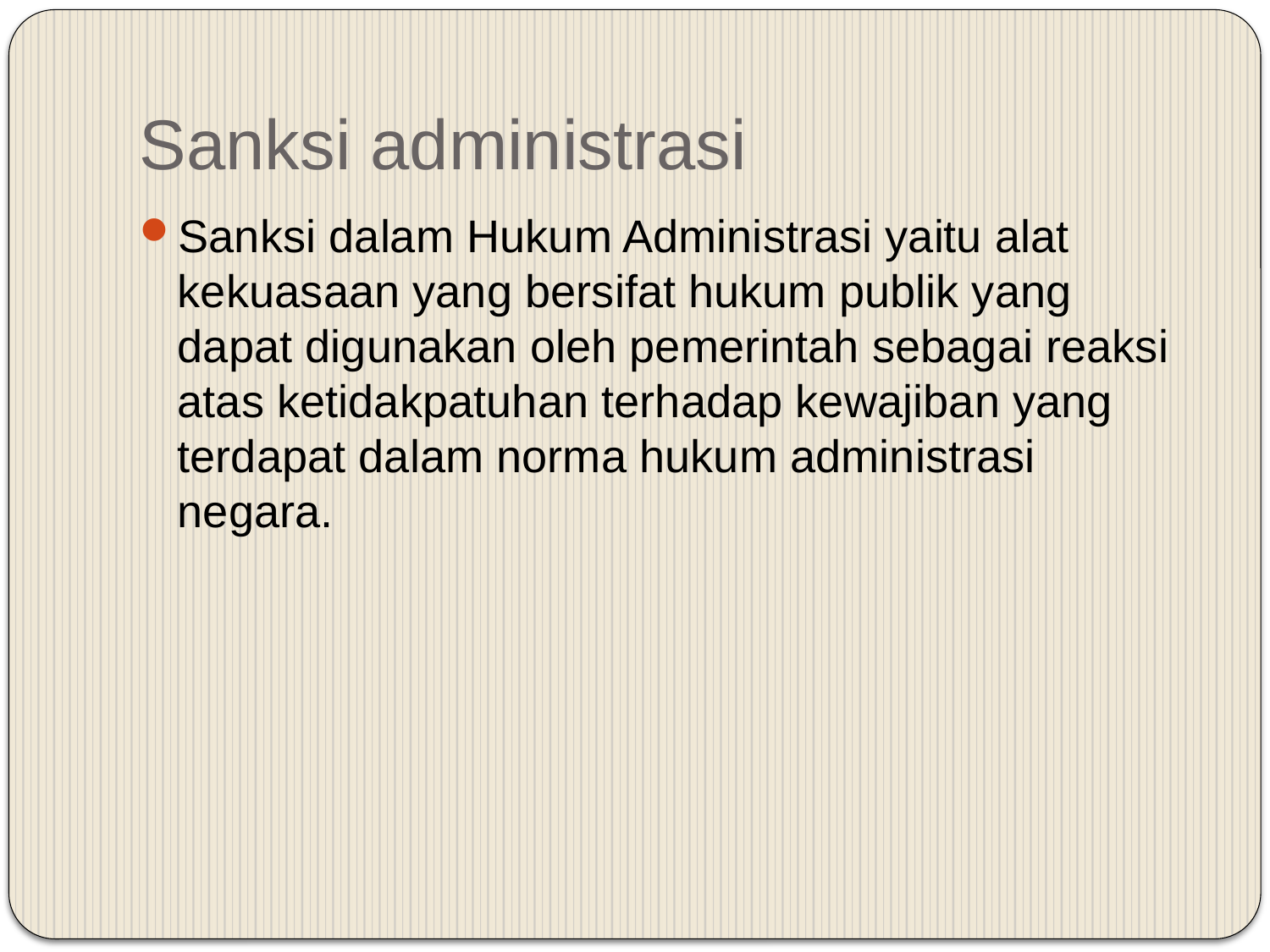

# Sanksi administrasi
Sanksi dalam Hukum Administrasi yaitu alat kekuasaan yang bersifat hukum publik yang dapat digunakan oleh pemerintah sebagai reaksi atas ketidakpatuhan terhadap kewajiban yang terdapat dalam norma hukum administrasi negara.